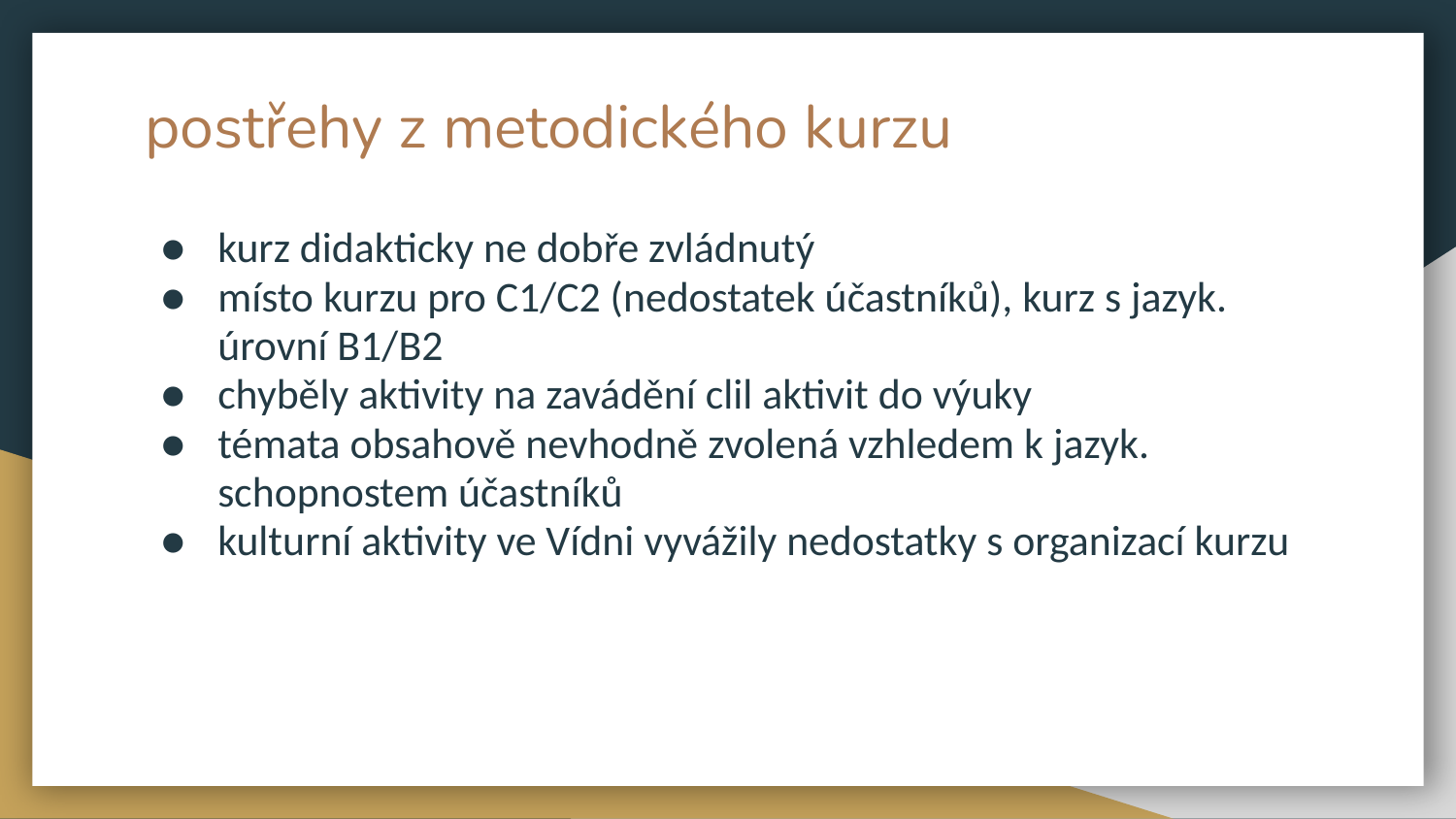

# postřehy z metodického kurzu
kurz didakticky ne dobře zvládnutý
místo kurzu pro C1/C2 (nedostatek účastníků), kurz s jazyk. úrovní B1/B2
chyběly aktivity na zavádění clil aktivit do výuky
témata obsahově nevhodně zvolená vzhledem k jazyk. schopnostem účastníků
kulturní aktivity ve Vídni vyvážily nedostatky s organizací kurzu